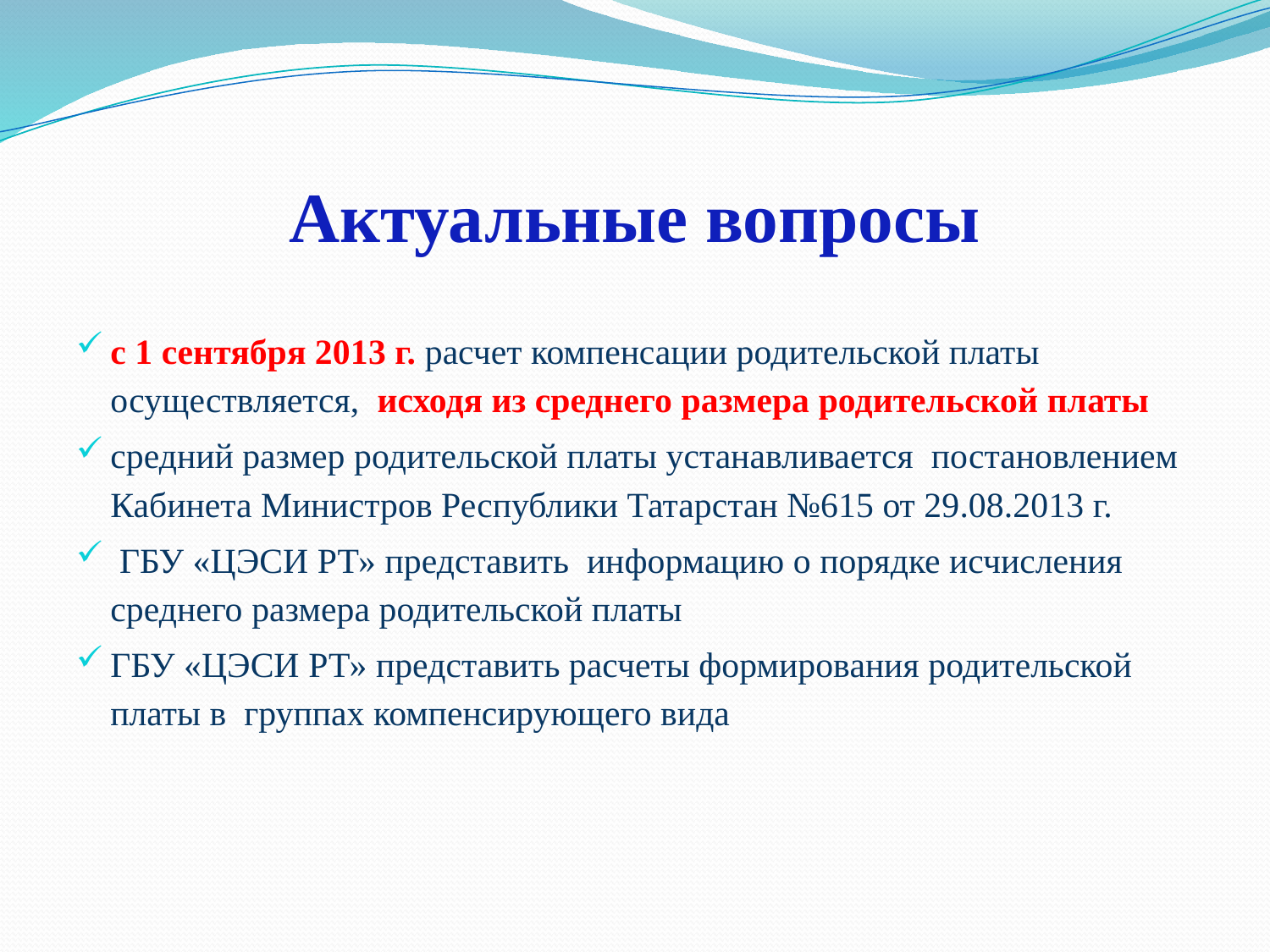

# Актуальные вопросы
с 1 сентября 2013 г. расчет компенсации родительской платы осуществляется,  исходя из среднего размера родительской платы
средний размер родительской платы устанавливается  постановлением Кабинета Министров Республики Татарстан №615 от 29.08.2013 г.
 ГБУ «ЦЭСИ РТ» представить  информацию о порядке исчисления  среднего размера родительской платы
ГБУ «ЦЭСИ РТ» представить расчеты формирования родительской платы в  группах компенсирующего вида